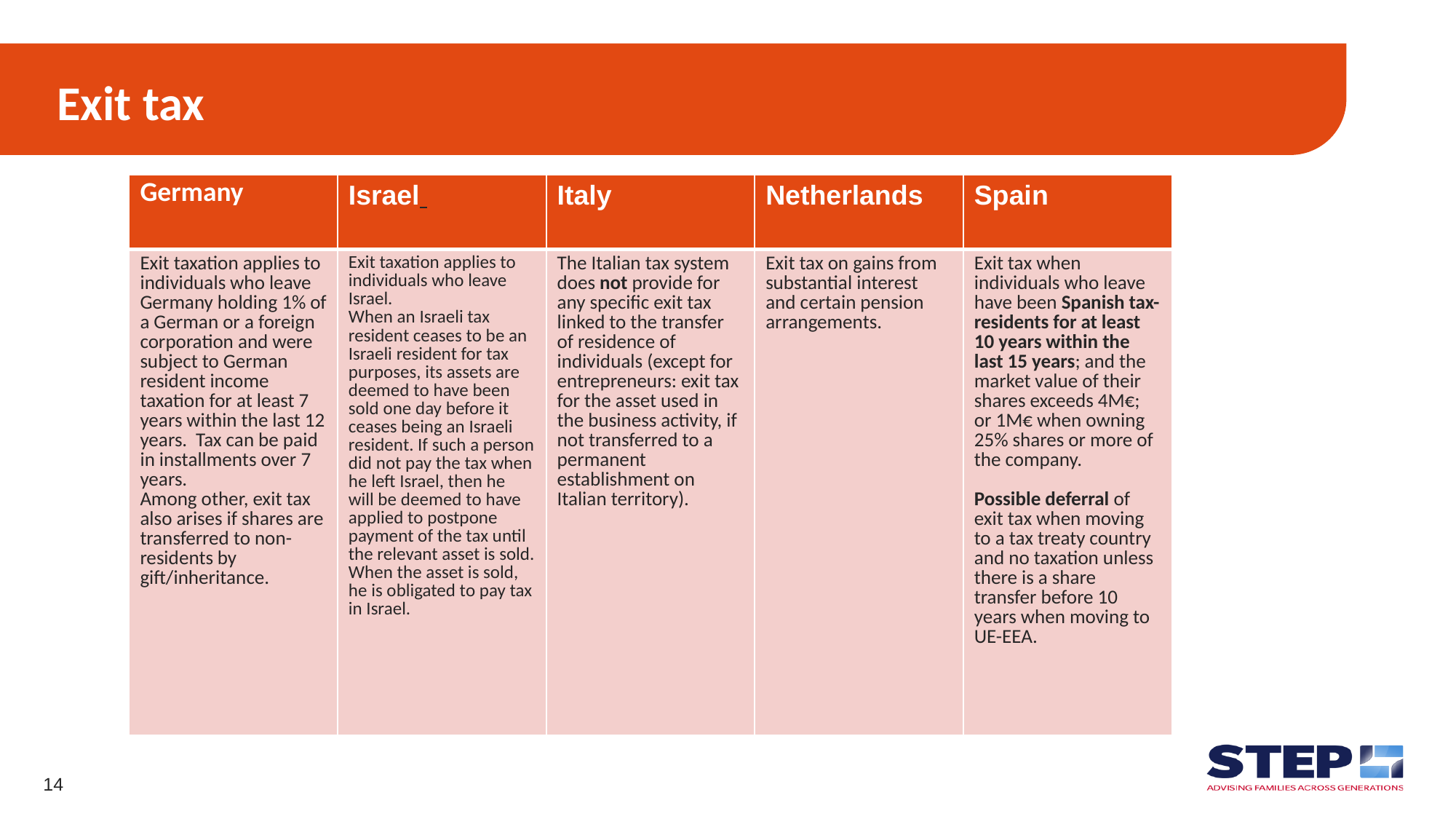

# Exit tax
| Germany | Israel | Italy | Netherlands | Spain |
| --- | --- | --- | --- | --- |
| Exit taxation applies to individuals who leave Germany holding 1% of a German or a foreign corporation and were subject to German resident income taxation for at least 7 years within the last 12 years. Tax can be paid in installments over 7 years. Among other, exit tax also arises if shares are transferred to non-residents by gift/inheritance. | Exit taxation applies to individuals who leave Israel. When an Israeli tax resident ceases to be an Israeli resident for tax purposes, its assets are deemed to have been sold one day before it ceases being an Israeli resident. If such a person did not pay the tax when he left Israel, then he will be deemed to have applied to postpone payment of the tax until the relevant asset is sold. When the asset is sold, he is obligated to pay tax in Israel. | The Italian tax system does not provide for any specific exit tax linked to the transfer of residence of individuals (except for entrepreneurs: exit tax for the asset used in the business activity, if not transferred to a permanent establishment on Italian territory). | Exit tax on gains from substantial interest and certain pension arrangements. | Exit tax when individuals who leave have been Spanish tax-residents for at least 10 years within the last 15 years; and the market value of their shares exceeds 4M€; or 1M€ when owning 25% shares or more of the company. Possible deferral of exit tax when moving to a tax treaty country and no taxation unless there is a share transfer before 10 years when moving to UE-EEA. |
14